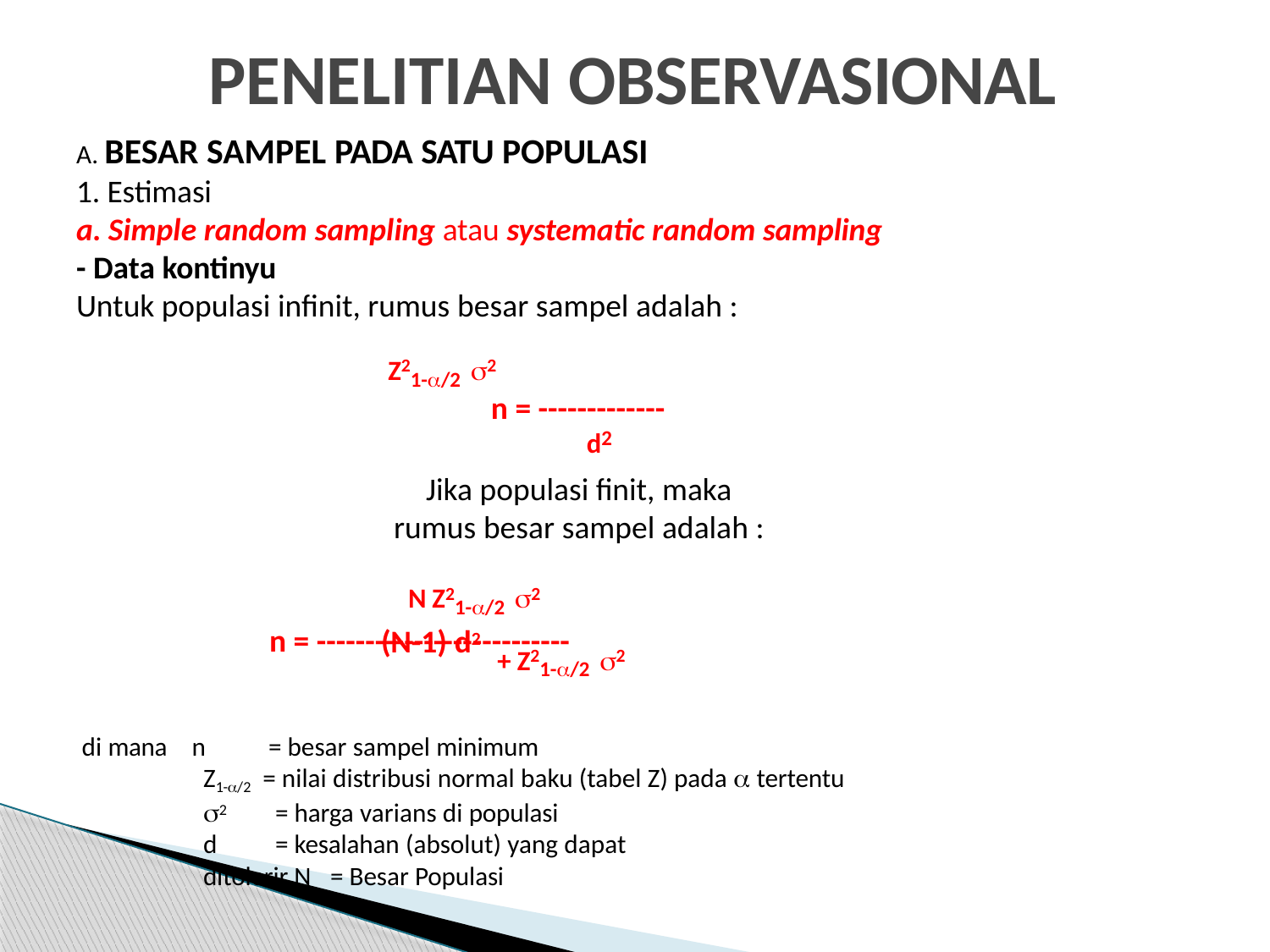

# PENELITIAN OBSERVASIONAL
A. BESAR SAMPEL PADA SATU POPULASI
Estimasi
Simple random sampling atau systematic random sampling
- Data kontinyu
Untuk populasi infinit, rumus besar sampel adalah :

Z21-α/2 σ2
n = -------------
d2
Jika populasi finit, maka rumus besar sampel adalah :

N Z21-α/2 σ2
n = --------------------------
(N-1) d2
+ Z21-α/2 σ2
di mana
n	= besar sampel minimum
Z1-α/2 = nilai distribusi normal baku (tabel Z) pada α tertentu
σ2	= harga varians di populasi
d	= kesalahan (absolut) yang dapat ditolerir N	= Besar Populasi